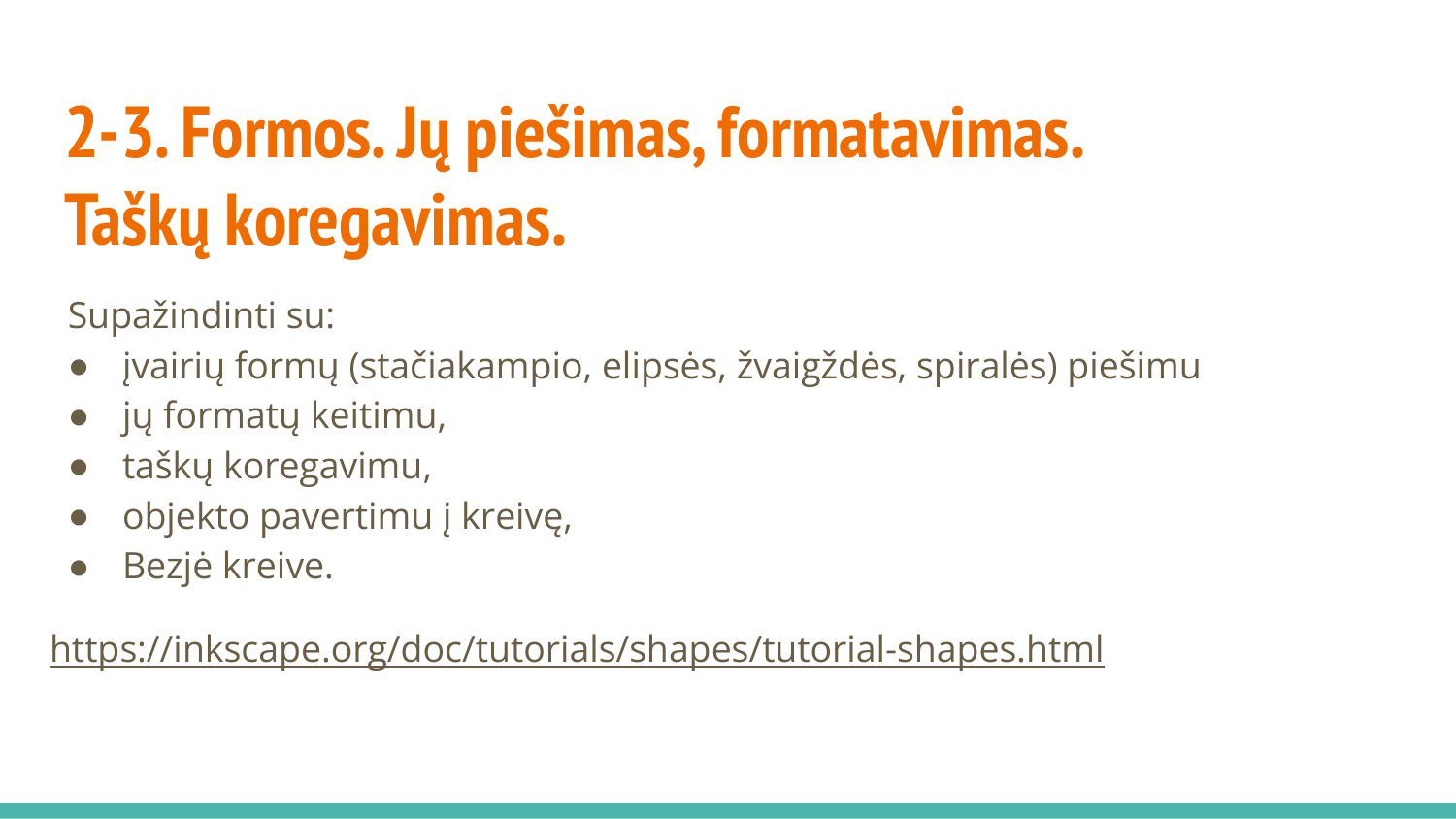

# 2-3. Formos. Jų piešimas, formatavimas. Taškų koregavimas.
Supažindinti su:
įvairių formų (stačiakampio, elipsės, žvaigždės, spiralės) piešimu
jų formatų keitimu,
taškų koregavimu,
objekto pavertimu į kreivę,
Bezjė kreive.
https://inkscape.org/doc/tutorials/shapes/tutorial-shapes.html